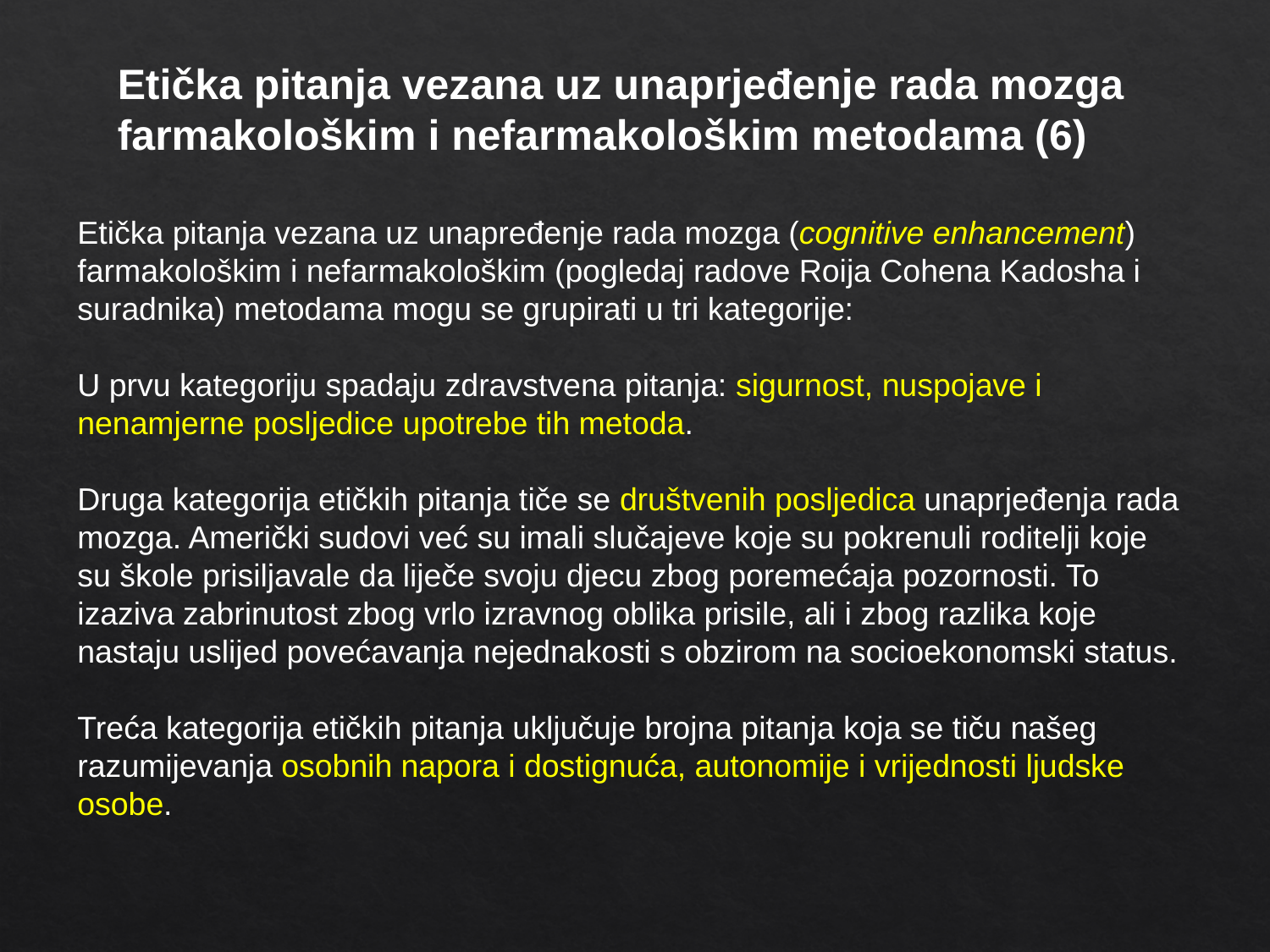

Etička pitanja vezana uz unaprjeđenje rada mozga farmakološkim i nefarmakološkim metodama (6)

Etička pitanja vezana uz unapređenje rada mozga (cognitive enhancement)  farmakološkim i nefarmakološkim (pogledaj radove Roija Cohena Kadosha i suradnika) metodama mogu se grupirati u tri kategorije:

U prvu kategoriju spadaju zdravstvena pitanja: sigurnost, nuspojave i nenamjerne posljedice upotrebe tih metoda.

Druga kategorija etičkih pitanja tiče se društvenih posljedica unaprjeđenja rada mozga. Američki sudovi već su imali slučajeve koje su pokrenuli roditelji koje su škole prisiljavale da liječe svoju djecu zbog poremećaja pozornosti. To izaziva zabrinutost zbog vrlo izravnog oblika prisile, ali i zbog razlika koje nastaju uslijed povećavanja nejednakosti s obzirom na socioekonomski status.

Treća kategorija etičkih pitanja uključuje brojna pitanja koja se tiču našeg razumijevanja osobnih napora i dostignuća, autonomije i vrijednosti ljudske osobe.